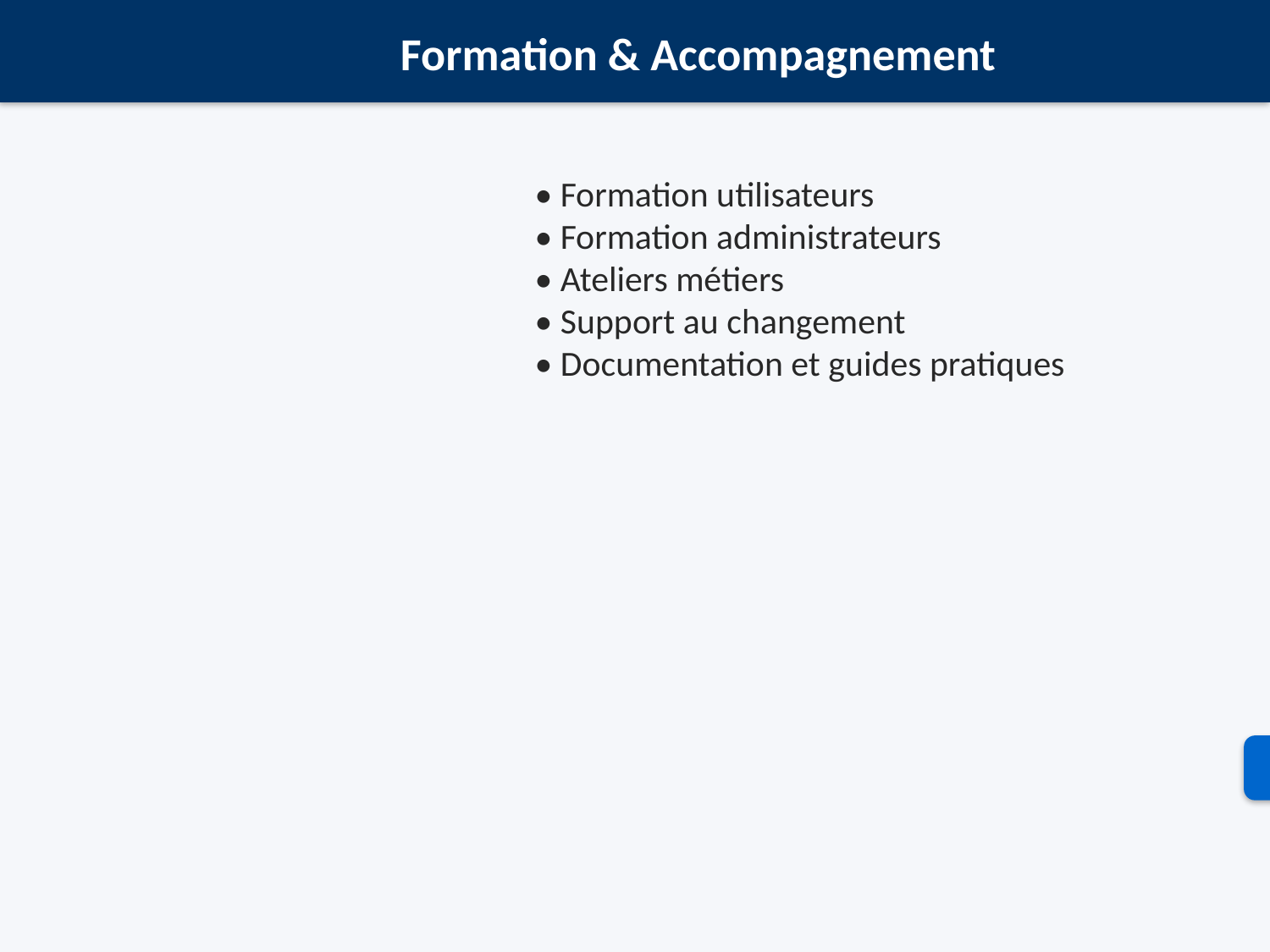

Formation & Accompagnement
• Formation utilisateurs
• Formation administrateurs
• Ateliers métiers
• Support au changement
• Documentation et guides pratiques

SOGESTI